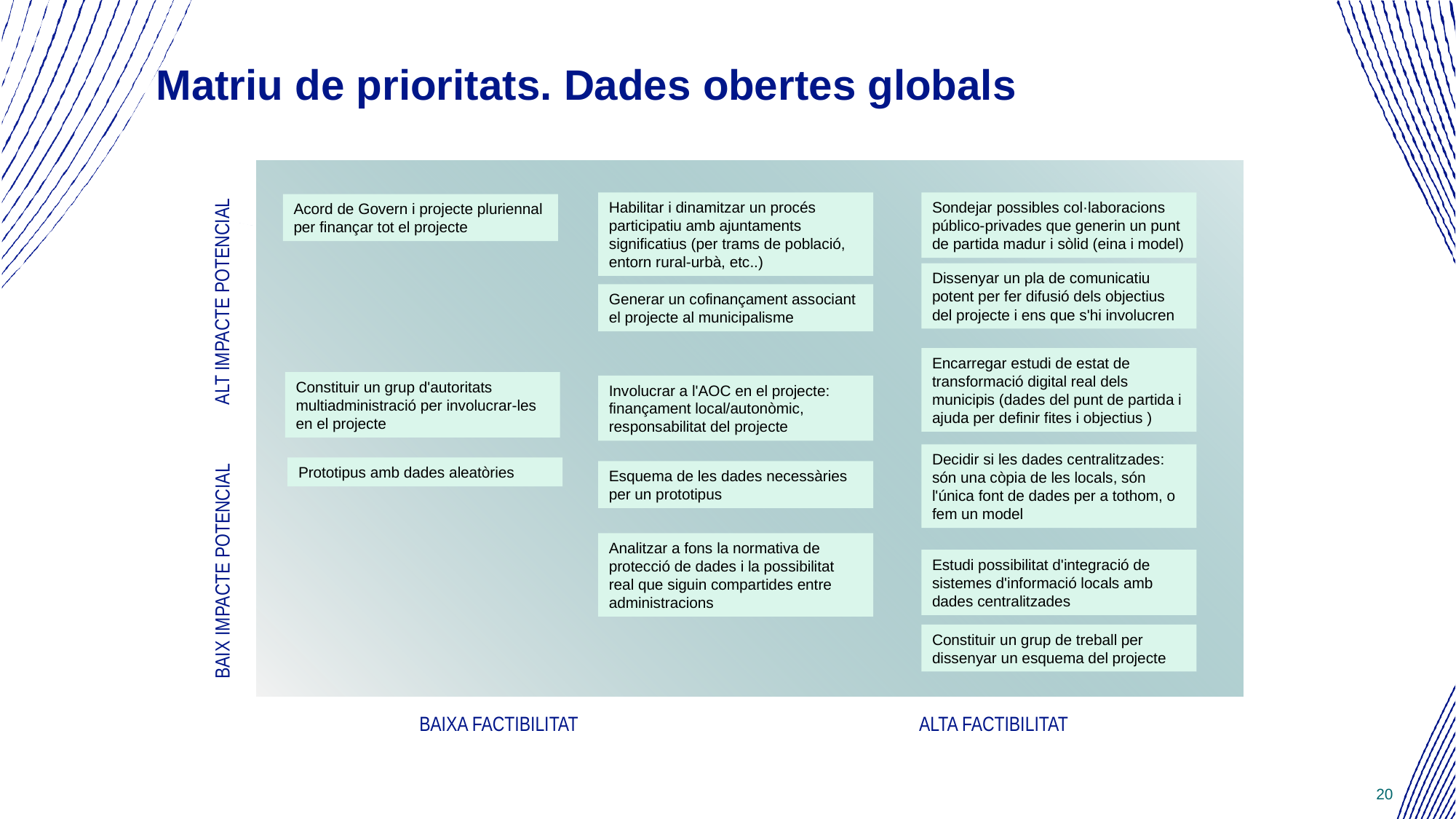

# Matriu de prioritats. Dades obertes globals

Alt impacte potenciaL

Baix impacte potenciaL
Baixa factibilitat
Alta factibilitat

Habilitar i dinamitzar un procés participatiu amb ajuntaments significatius (per trams de població, entorn rural-urbà, etc..)
Sondejar possibles col·laboracions público-privades que generin un punt de partida madur i sòlid (eina i model)
Acord de Govern i projecte pluriennal per finançar tot el projecte
Dissenyar un pla de comunicatiu potent per fer difusió dels objectius del projecte i ens que s'hi involucren
Generar un cofinançament associant el projecte al municipalisme
Encarregar estudi de estat de transformació digital real dels municipis (dades del punt de partida i ajuda per definir fites i objectius )
Constituir un grup d'autoritats multiadministració per involucrar-les en el projecte
Involucrar a l'AOC en el projecte: finançament local/autonòmic, responsabilitat del projecte
Decidir si les dades centralitzades: són una còpia de les locals, són l'única font de dades per a tothom, o fem un model
Prototipus amb dades aleatòries
Esquema de les dades necessàries per un prototipus
Analitzar a fons la normativa de protecció de dades i la possibilitat real que siguin compartides entre administracions
Estudi possibilitat d'integració de sistemes d'informació locals amb dades centralitzades
Constituir un grup de treball per dissenyar un esquema del projecte